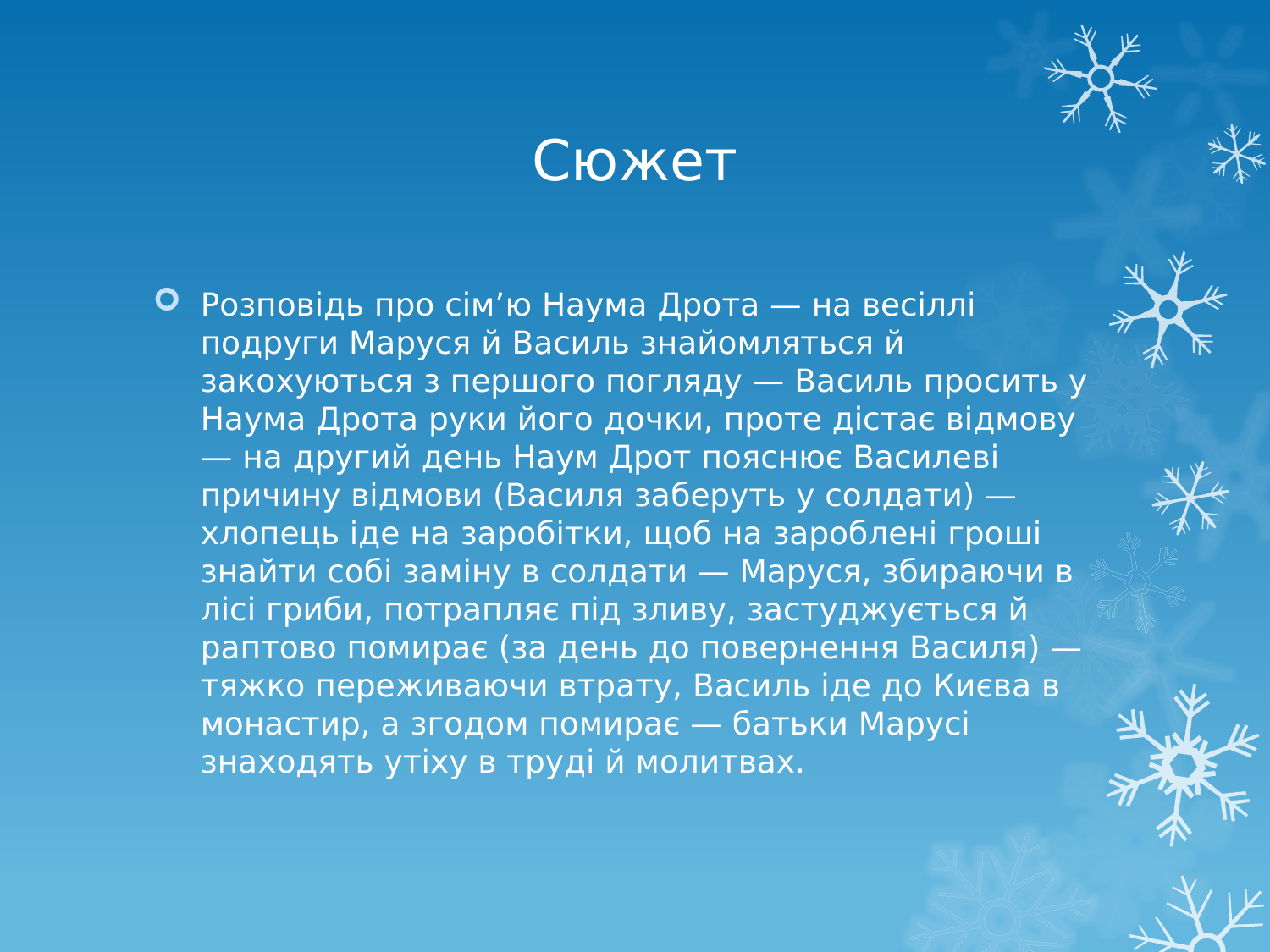

# Сюжет
Розповідь про сім’ю Наума Дрота — на весіллі подруги Ма­руся й Василь знайомляться й закохуються з першого погляду — Ва­силь просить у Наума Дрота руки його дочки, проте дістає відмову — на другий день Наум Дрот пояснює Василеві причину відмови (Василя за­беруть у солдати) — хлопець іде на заробітки, щоб на зароблені гроші знайти собі заміну в солдати — Маруся, збираючи в лісі гриби, потрап­ляє під зливу, застуджується й раптово помирає (за день до повернення Василя) — тяжко переживаючи втрату, Василь іде до Києва в монастир, а згодом помирає — батьки Марусі знаходять утіху в труді й молитвах.